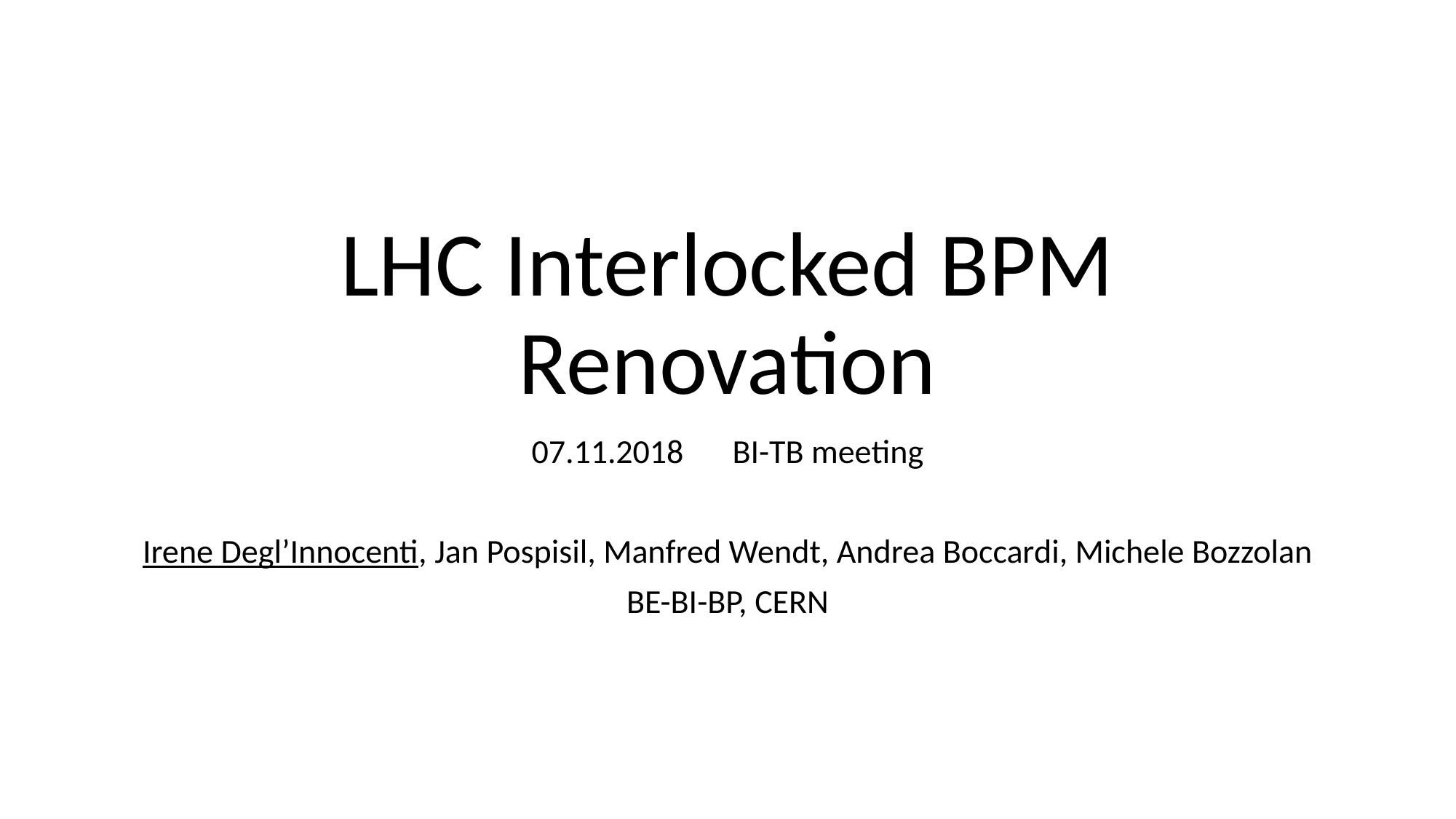

# LHC Interlocked BPM Renovation
07.11.2018 	BI-TB meeting

Irene Degl’Innocenti, Jan Pospisil, Manfred Wendt, Andrea Boccardi, Michele Bozzolan
BE-BI-BP, CERN